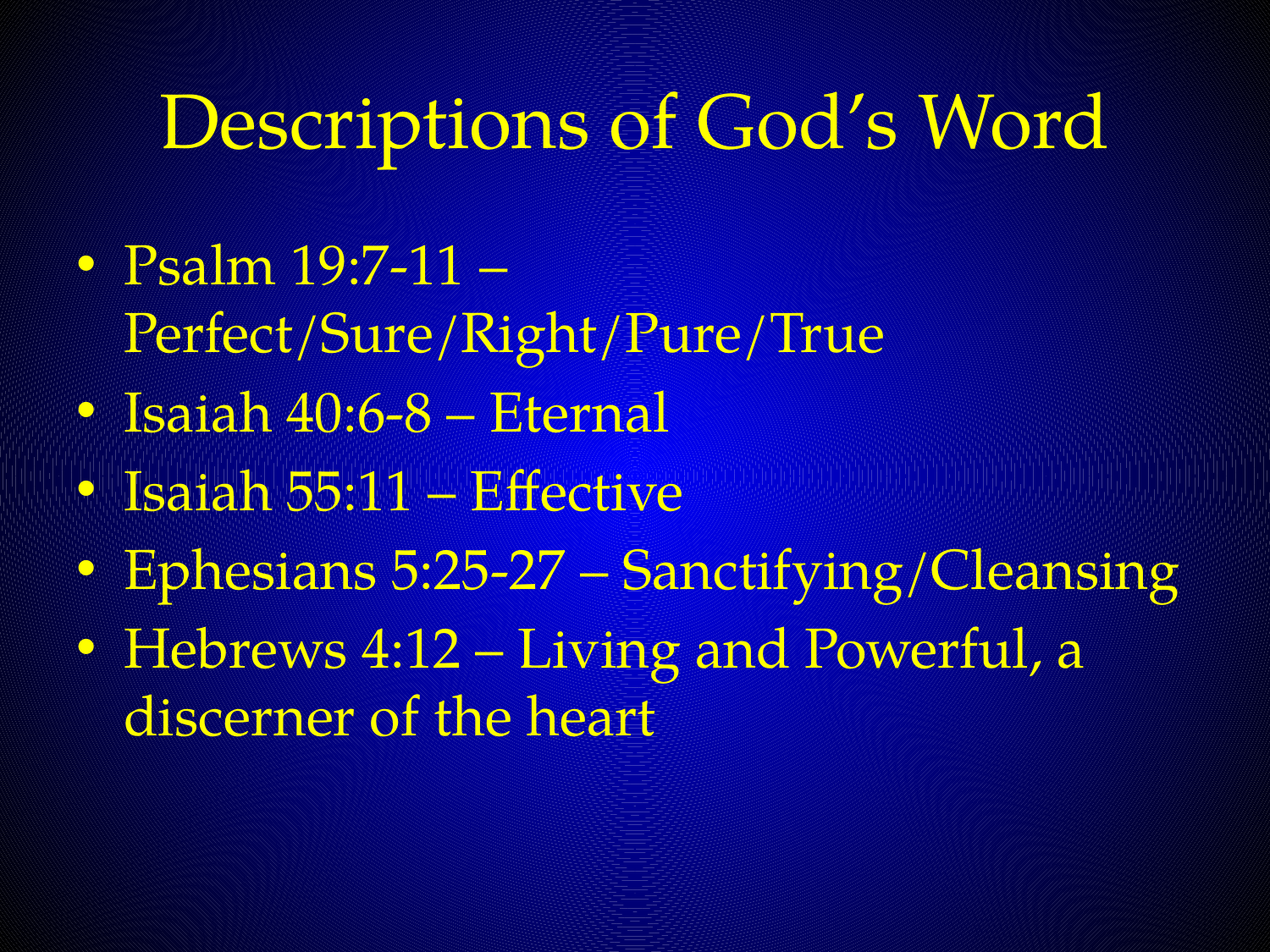

# Descriptions of God’s Word
Psalm 19:7-11 – Perfect/Sure/Right/Pure/True
Isaiah 40:6-8 – Eternal
Isaiah 55:11 – Effective
Ephesians 5:25-27 – Sanctifying/Cleansing
Hebrews 4:12 – Living and Powerful, a discerner of the heart